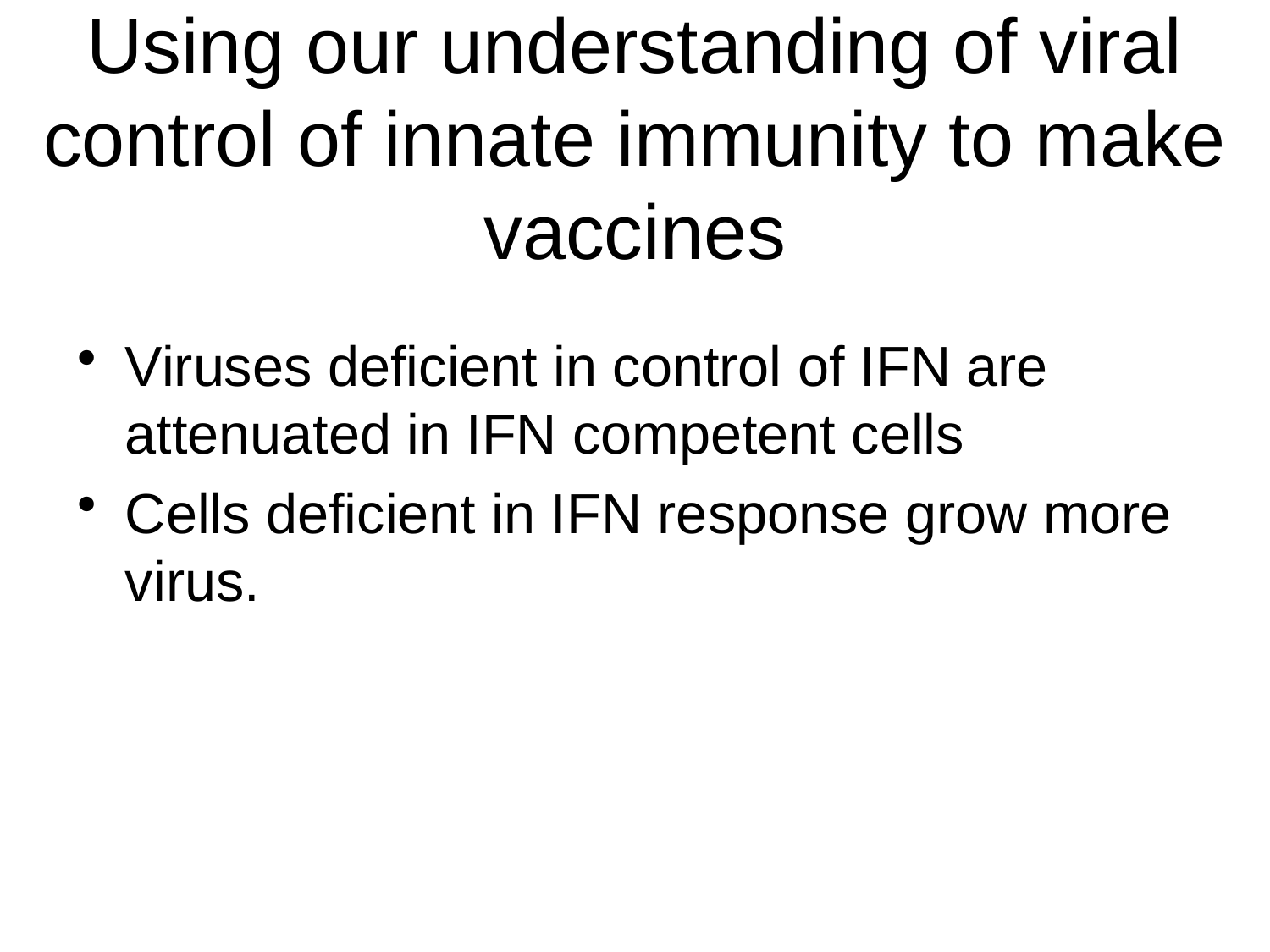

# Using our understanding of viral control of innate immunity to make vaccines
Viruses deficient in control of IFN are attenuated in IFN competent cells
Cells deficient in IFN response grow more virus.